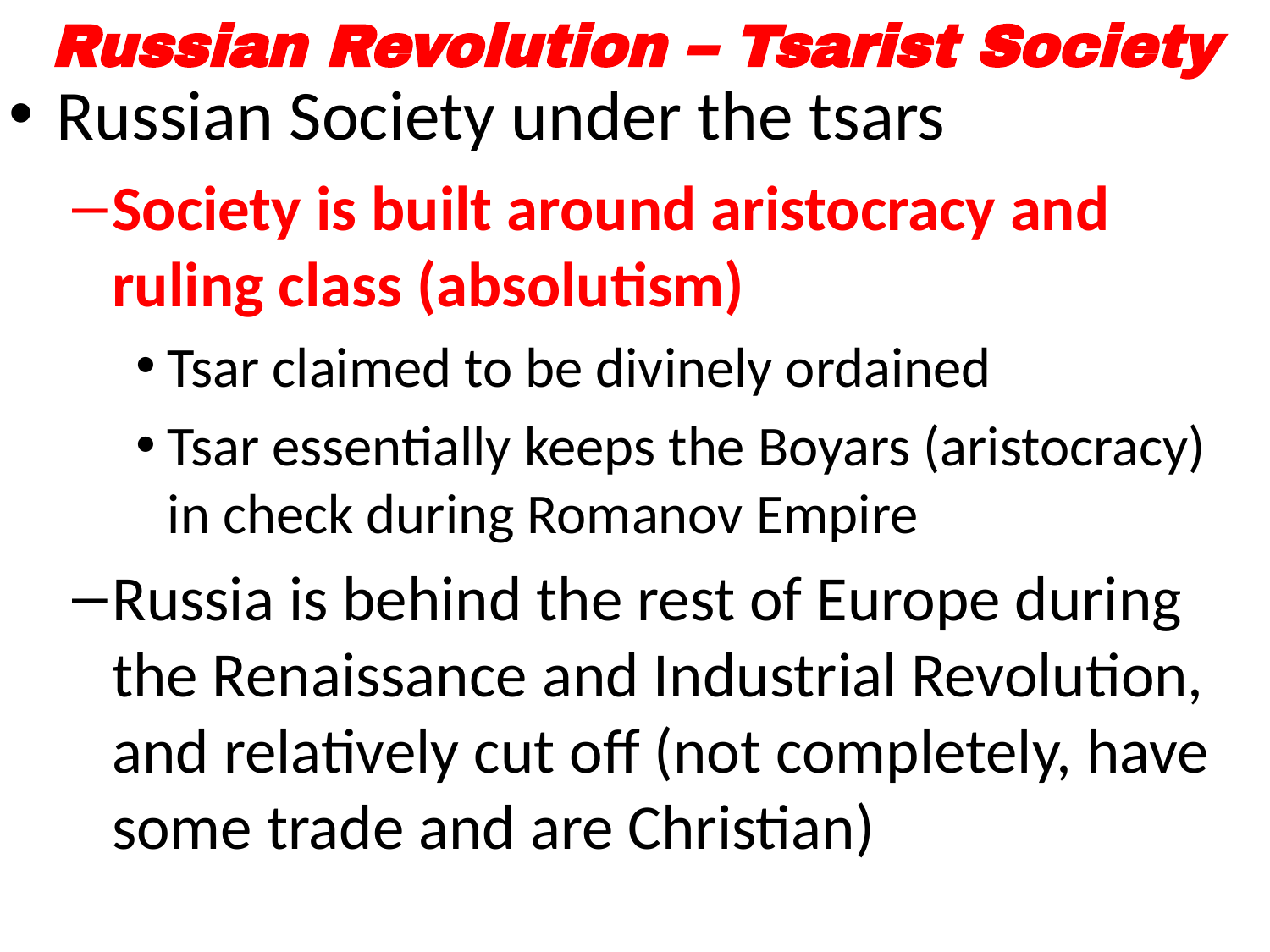

Russian Revolution – Tsarist Society
Russian Society under the tsars
Society is built around aristocracy and ruling class (absolutism)
Tsar claimed to be divinely ordained
Tsar essentially keeps the Boyars (aristocracy) in check during Romanov Empire
Russia is behind the rest of Europe during the Renaissance and Industrial Revolution, and relatively cut off (not completely, have some trade and are Christian)